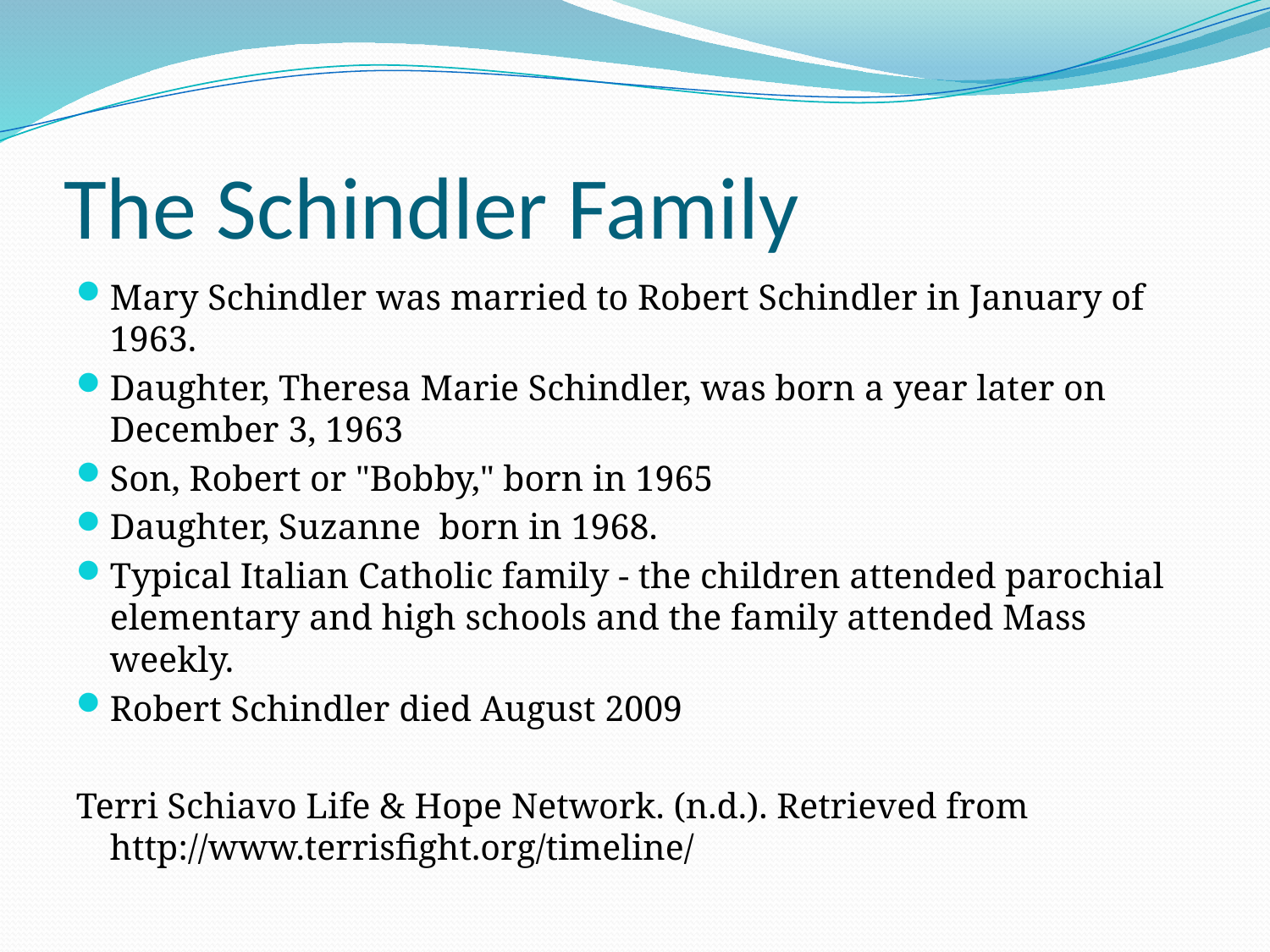

# The Schindler Family
Mary Schindler was married to Robert Schindler in January of 1963.
Daughter, Theresa Marie Schindler, was born a year later on December 3, 1963
Son, Robert or "Bobby," born in 1965
Daughter, Suzanne  born in 1968.
Typical Italian Catholic family - the children attended parochial elementary and high schools and the family attended Mass weekly.
Robert Schindler died August 2009

Terri Schiavo Life & Hope Network. (n.d.). Retrieved from http://www.terrisfight.org/timeline/